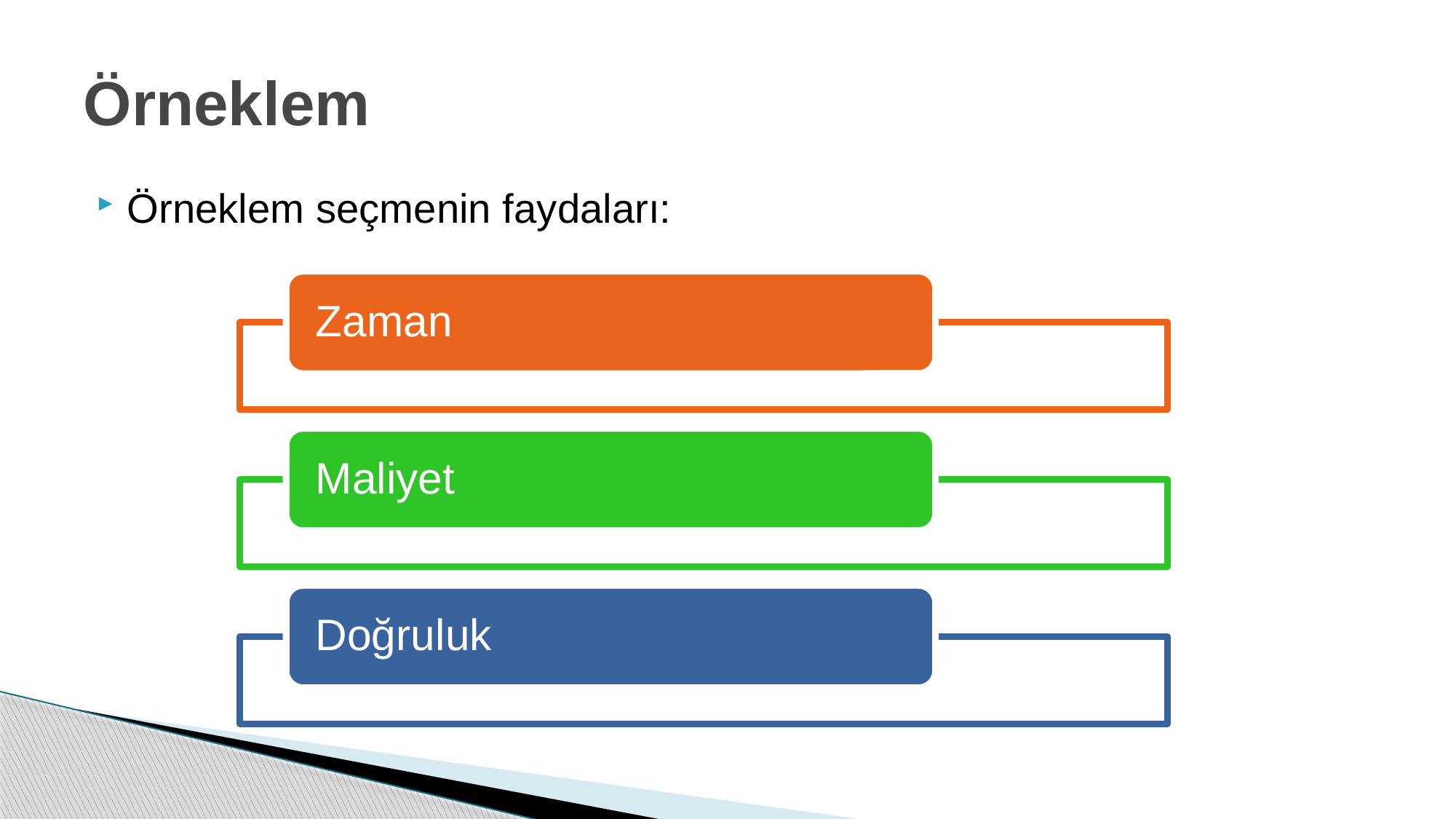

# Örneklem
Örneklem seçmenin faydaları:
Zaman
Maliyet
Doğruluk